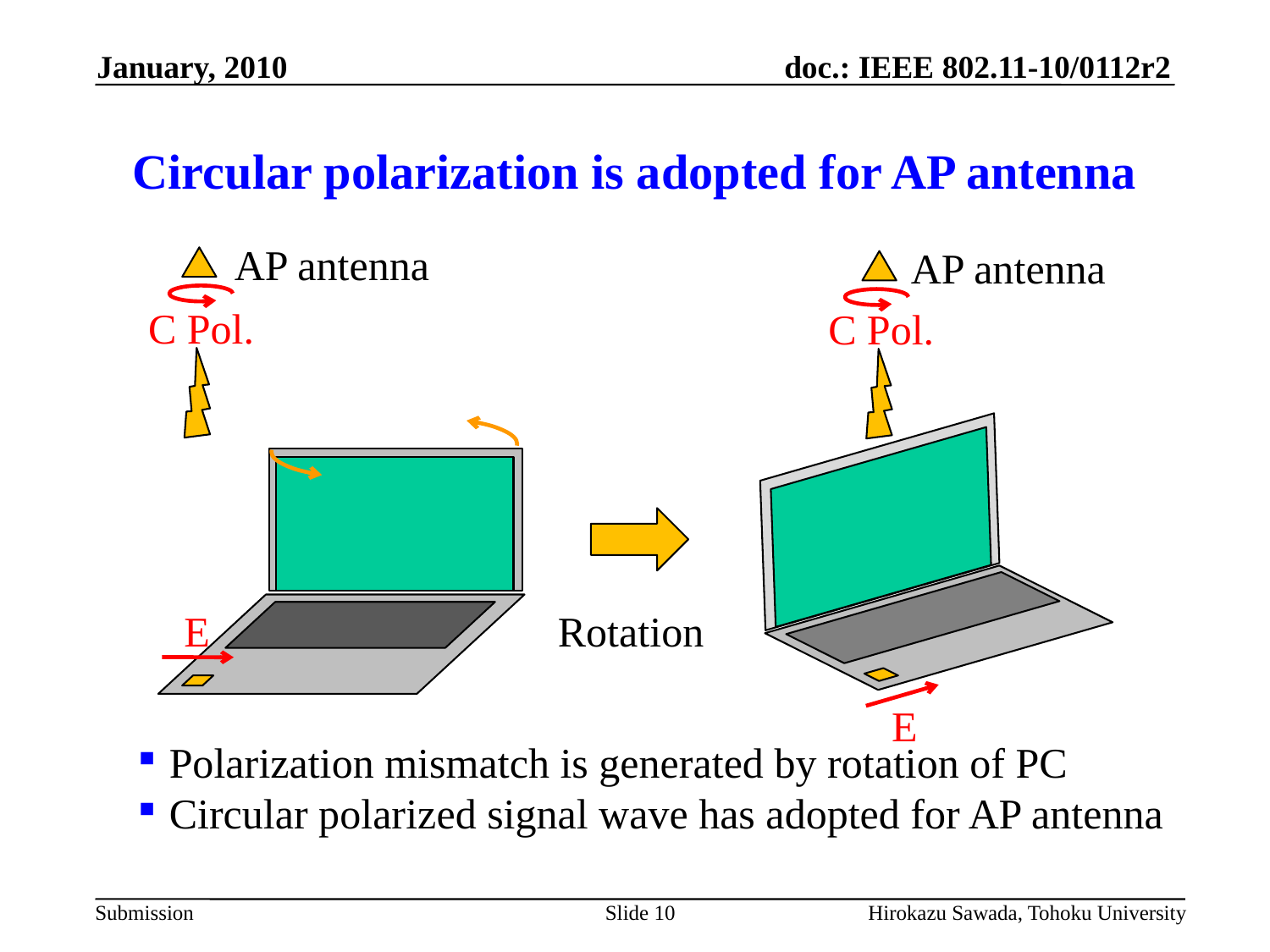

January, 2010
# Circular polarization is adopted for AP antenna
AP antenna
AP antenna

C Pol.
C Pol.

E
Rotation

E
Polarization mismatch is generated by rotation of PC
Circular polarized signal wave has adopted for AP antenna
Slide 10
Hirokazu Sawada, Tohoku University